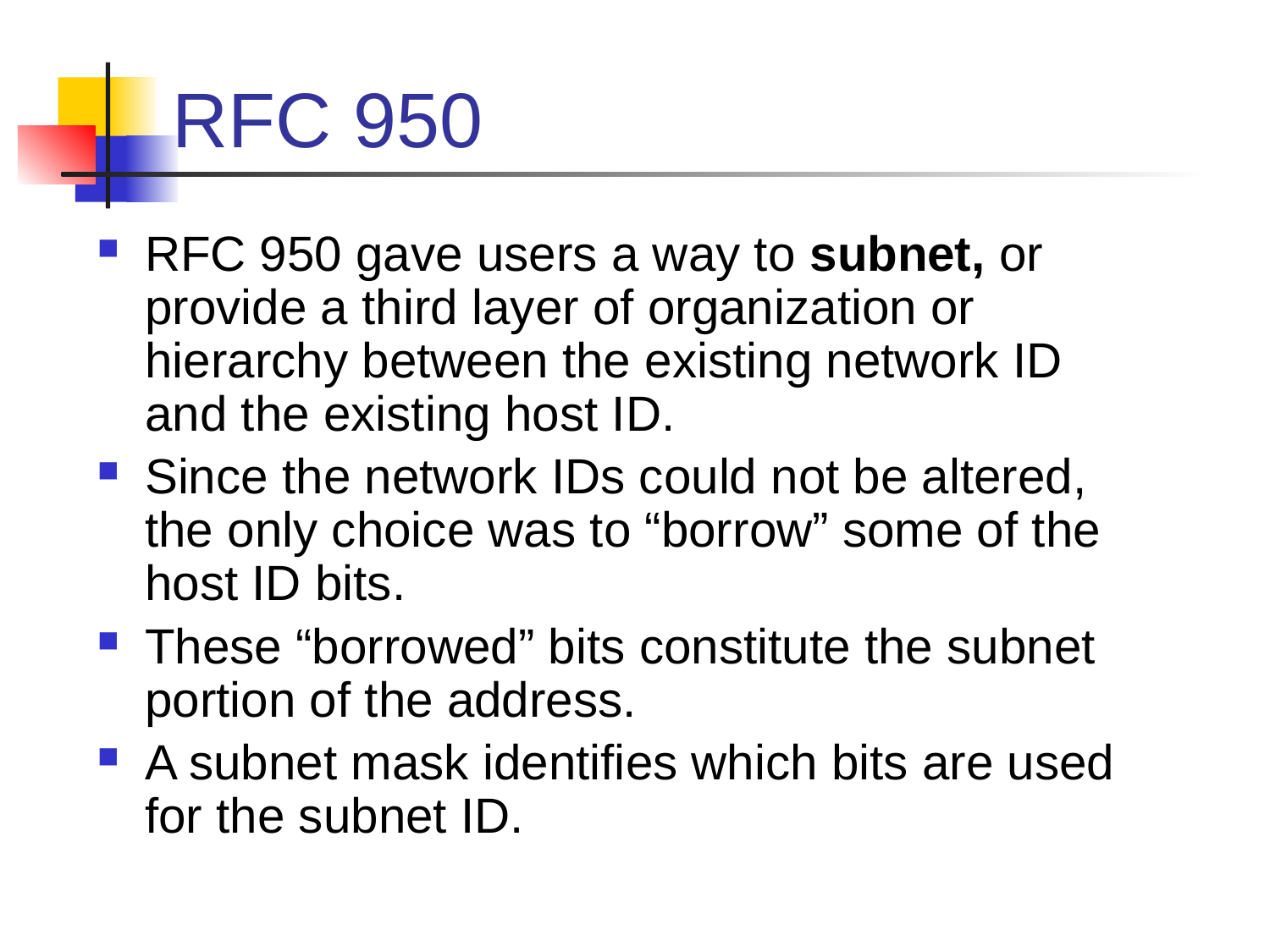

# RFC 950
RFC 950 gave users a way to subnet, or provide a third layer of organization or hierarchy between the existing network ID and the existing host ID.
Since the network IDs could not be altered, the only choice was to “borrow” some of the host ID bits.
These “borrowed” bits constitute the subnet portion of the address.
A subnet mask identifies which bits are used for the subnet ID.